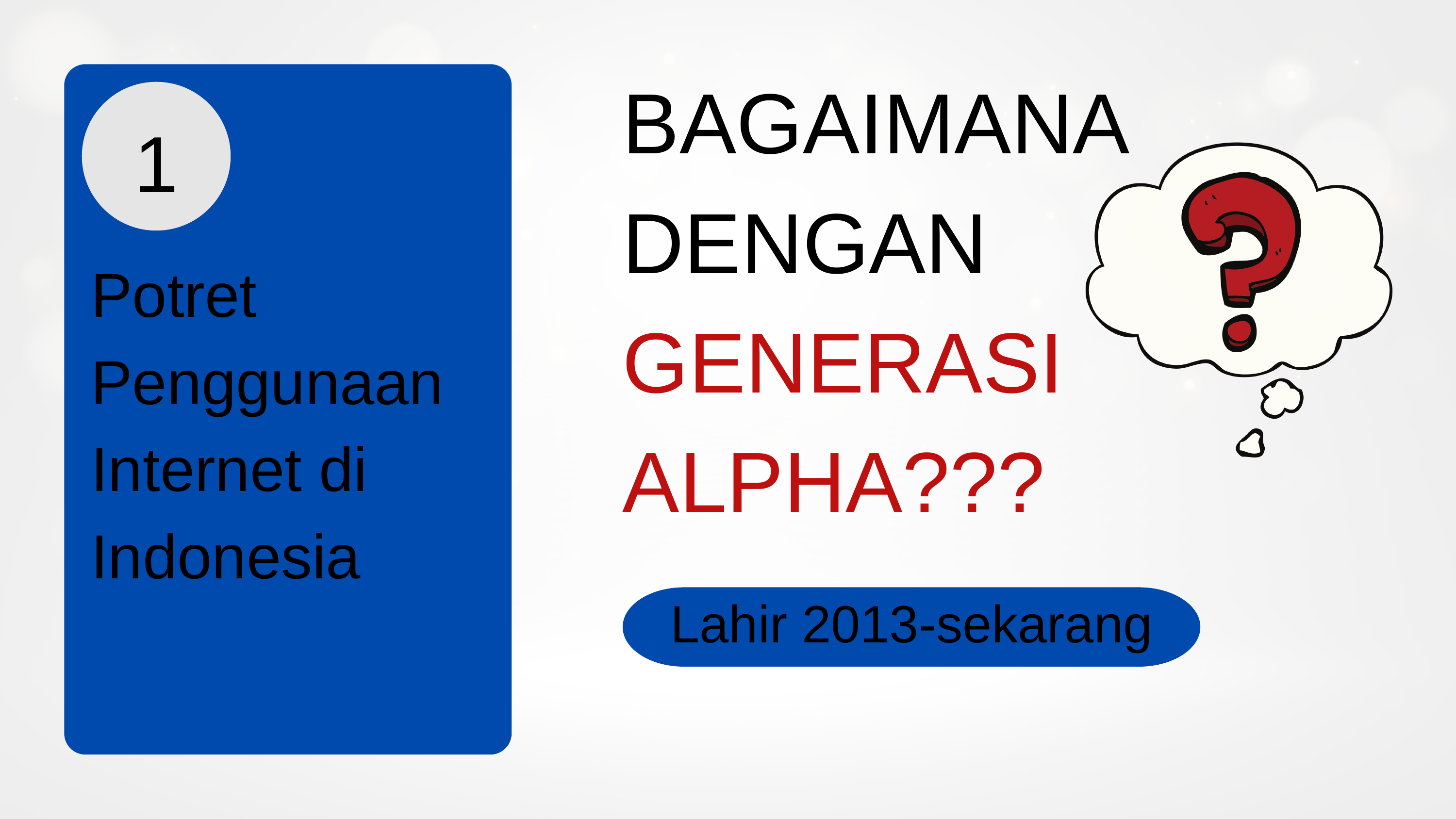

BAGAIMANA DENGAN GENERASI ALPHA???

1

Potret Penggunaan Internet di Indonesia
Lahir 2013-sekarang